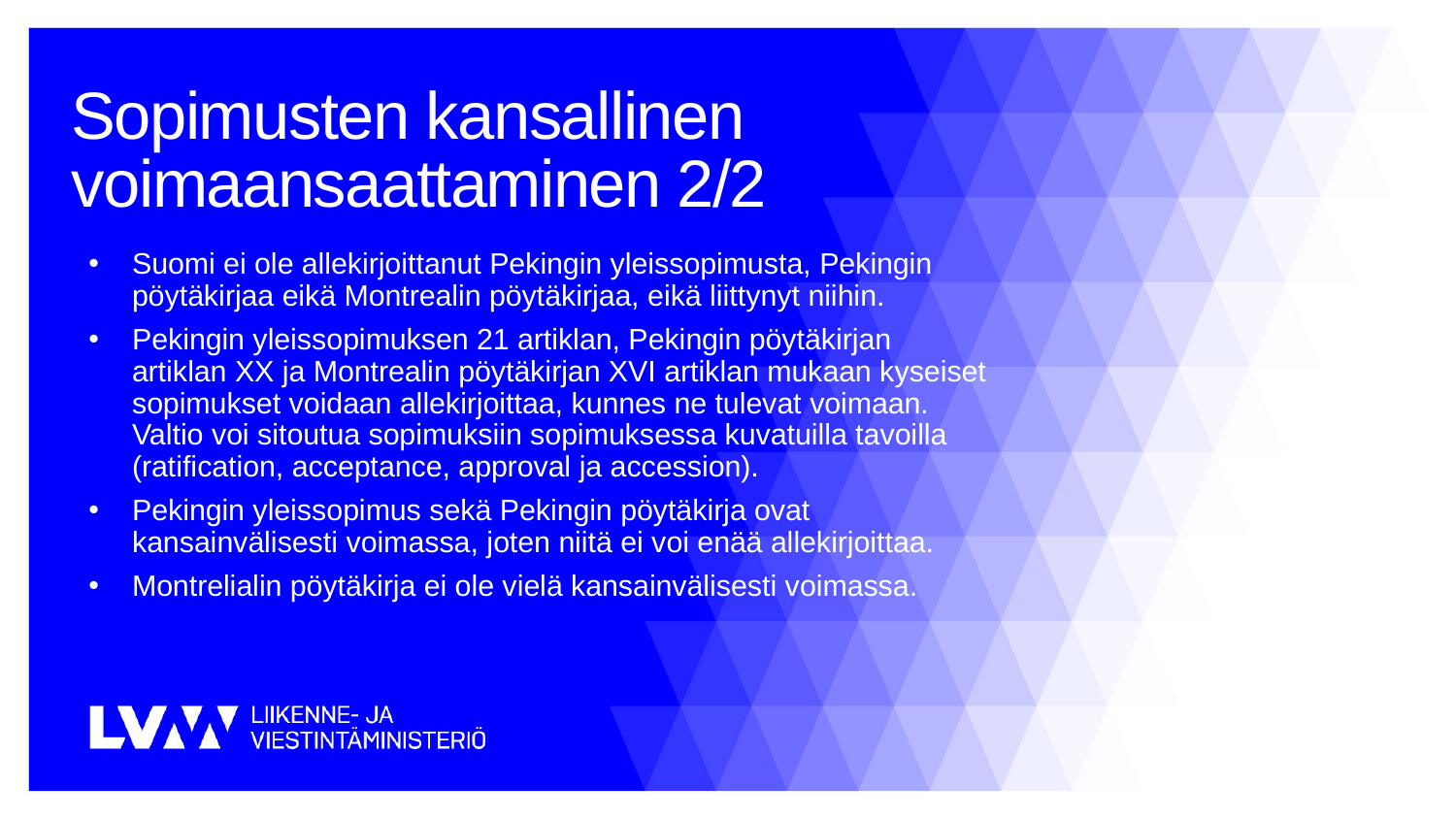

# Sopimusten kansallinen voimaansaattaminen 2/2
Suomi ei ole allekirjoittanut Pekingin yleissopimusta, Pekingin pöytäkirjaa eikä Montrealin pöytäkirjaa, eikä liittynyt niihin.
Pekingin yleissopimuksen 21 artiklan, Pekingin pöytäkirjan artiklan XX ja Montrealin pöytäkirjan XVI artiklan mukaan kyseiset sopimukset voidaan allekirjoittaa, kunnes ne tulevat voimaan. Valtio voi sitoutua sopimuksiin sopimuksessa kuvatuilla tavoilla (ratification, acceptance, approval ja accession).
Pekingin yleissopimus sekä Pekingin pöytäkirja ovat kansainvälisesti voimassa, joten niitä ei voi enää allekirjoittaa.
Montrelialin pöytäkirja ei ole vielä kansainvälisesti voimassa.